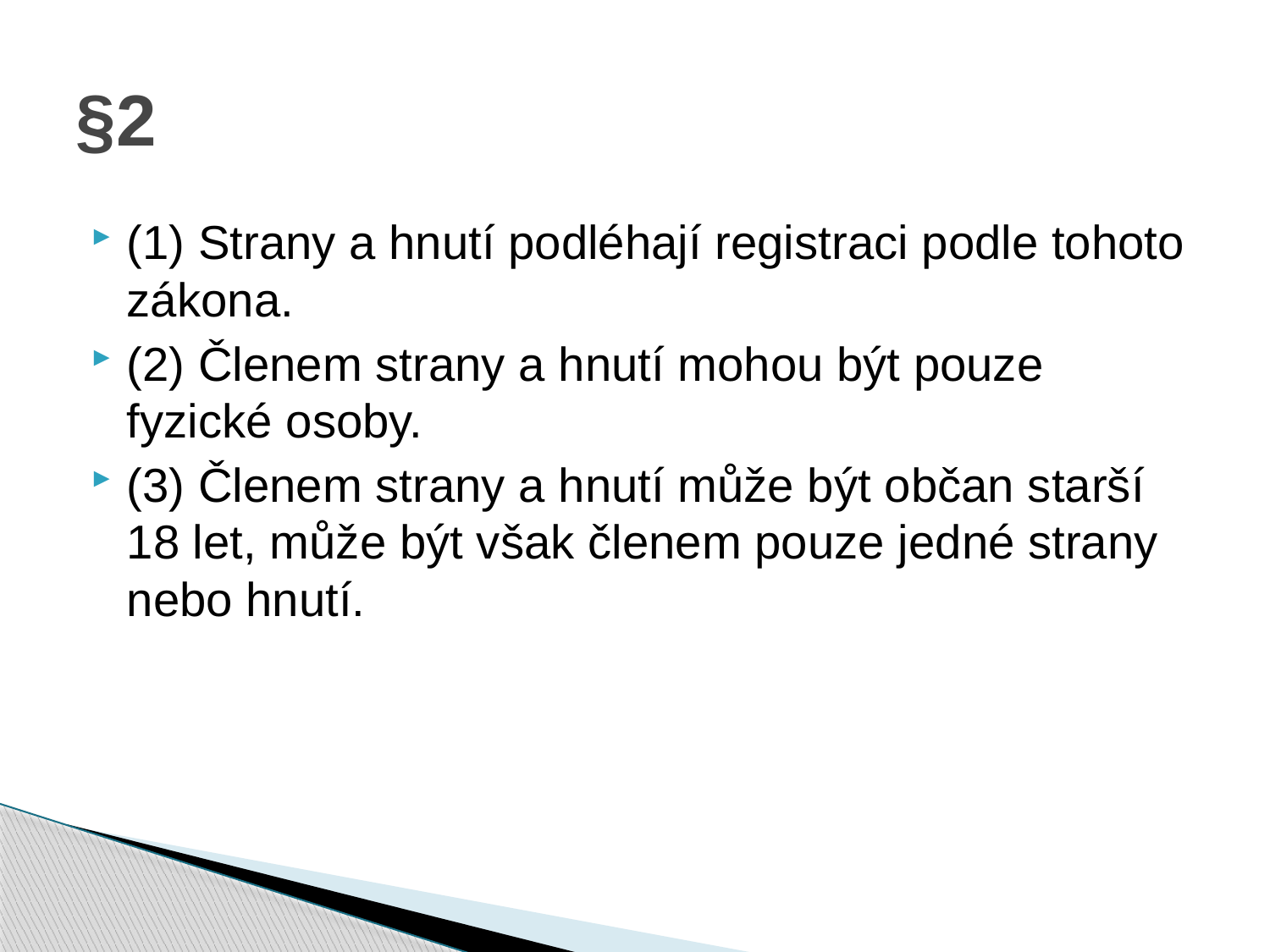

# §2
(1) Strany a hnutí podléhají registraci podle tohoto zákona.
(2) Členem strany a hnutí mohou být pouze fyzické osoby.
(3) Členem strany a hnutí může být občan starší 18 let, může být však členem pouze jedné strany nebo hnutí.